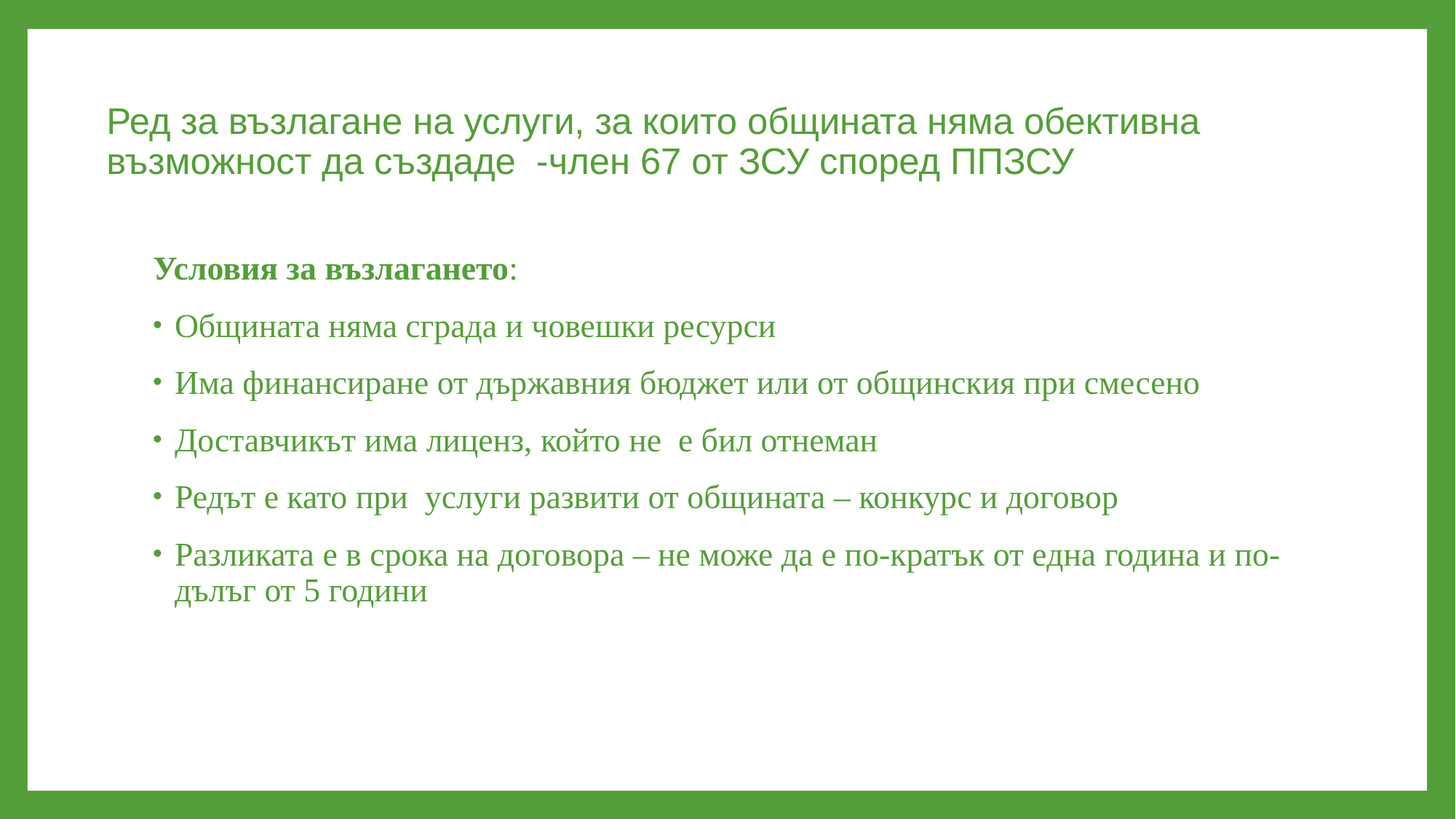

# Ред за възлагане на услуги, за които общината няма обективна възможност да създаде  -член 67 от ЗСУ според ППЗСУ
Условия за възлагането:
Общината няма сграда и човешки ресурси
Има финансиране от държавния бюджет или от общинския при смесено
Доставчикът има лиценз, който не  е бил отнеман
Редът е като при  услуги развити от общината – конкурс и договор
Разликата е в срока на договора – не може да е по-кратък от една година и по-дълъг от 5 години